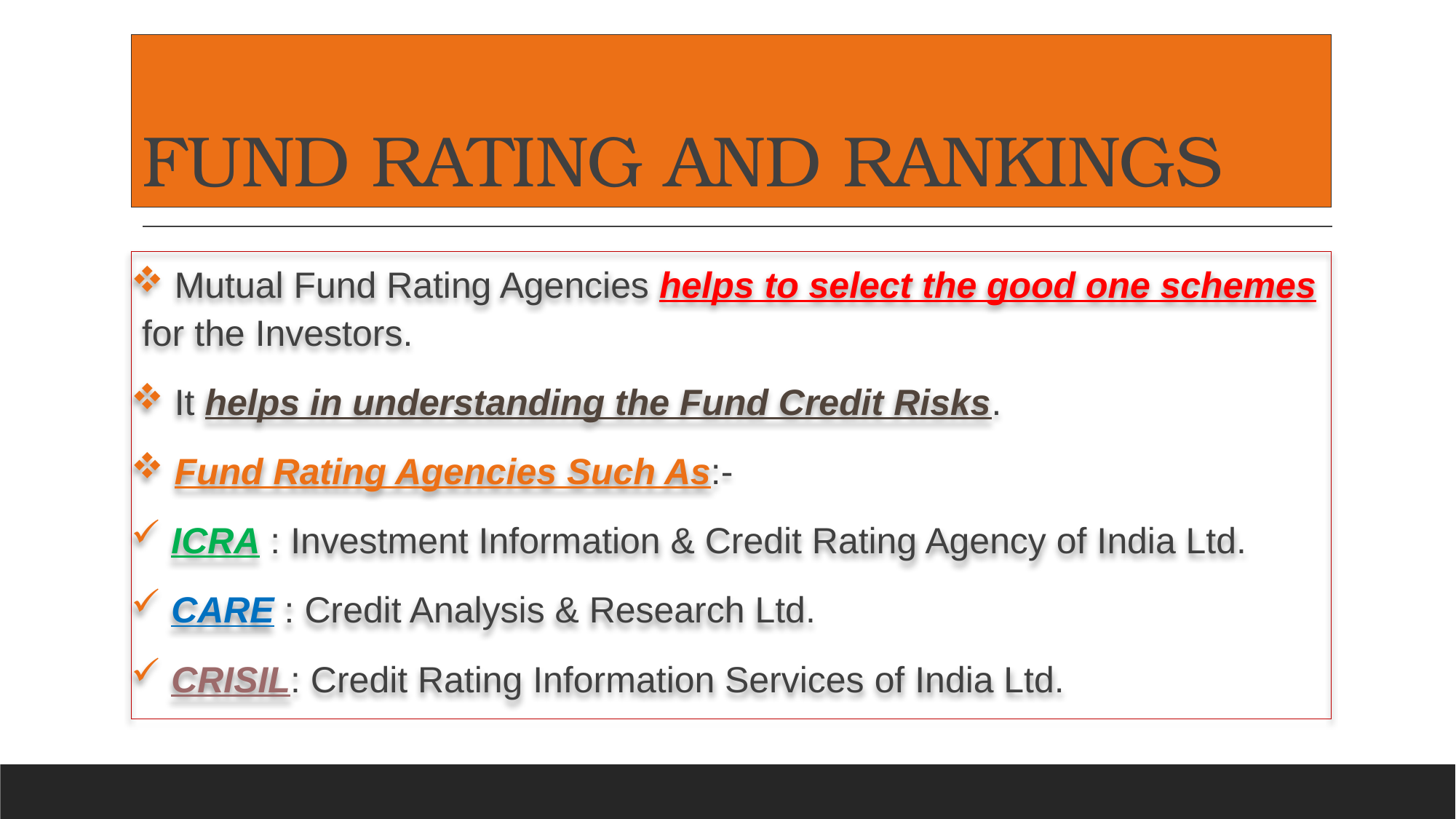

# FUND RATING AND RANKINGS
 Mutual Fund Rating Agencies helps to select the good one schemes for the Investors.
 It helps in understanding the Fund Credit Risks.
 Fund Rating Agencies Such As:-
 ICRA : Investment Information & Credit Rating Agency of India Ltd.
 CARE : Credit Analysis & Research Ltd.
 CRISIL: Credit Rating Information Services of India Ltd.